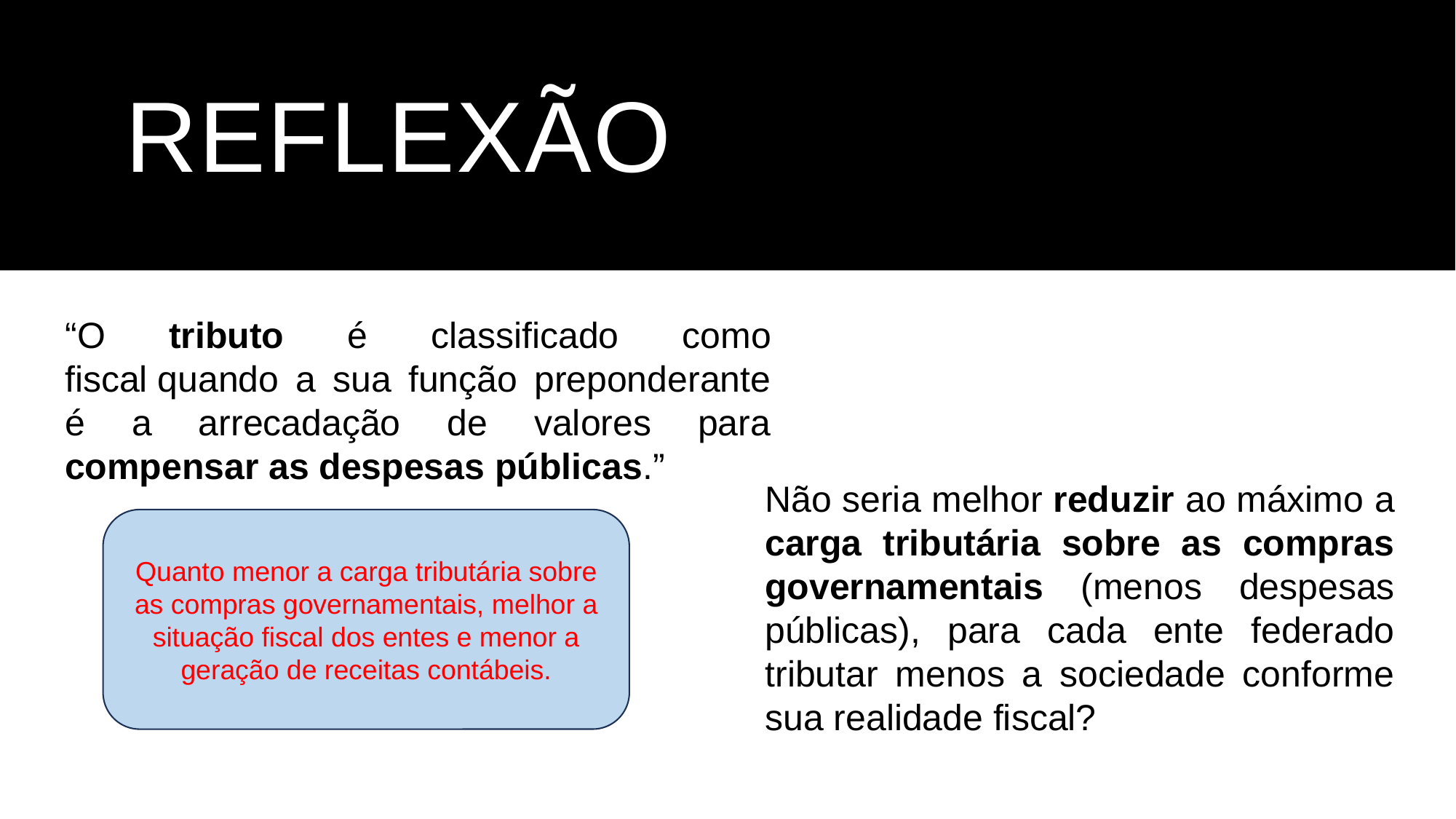

# REFLEXÃO
“O tributo é classificado como fiscal quando a sua função preponderante é a arrecadação de valores para compensar as despesas públicas.”
Não seria melhor reduzir ao máximo a carga tributária sobre as compras governamentais (menos despesas públicas), para cada ente federado tributar menos a sociedade conforme sua realidade fiscal?
Quanto menor a carga tributária sobre as compras governamentais, melhor a situação fiscal dos entes e menor a geração de receitas contábeis.